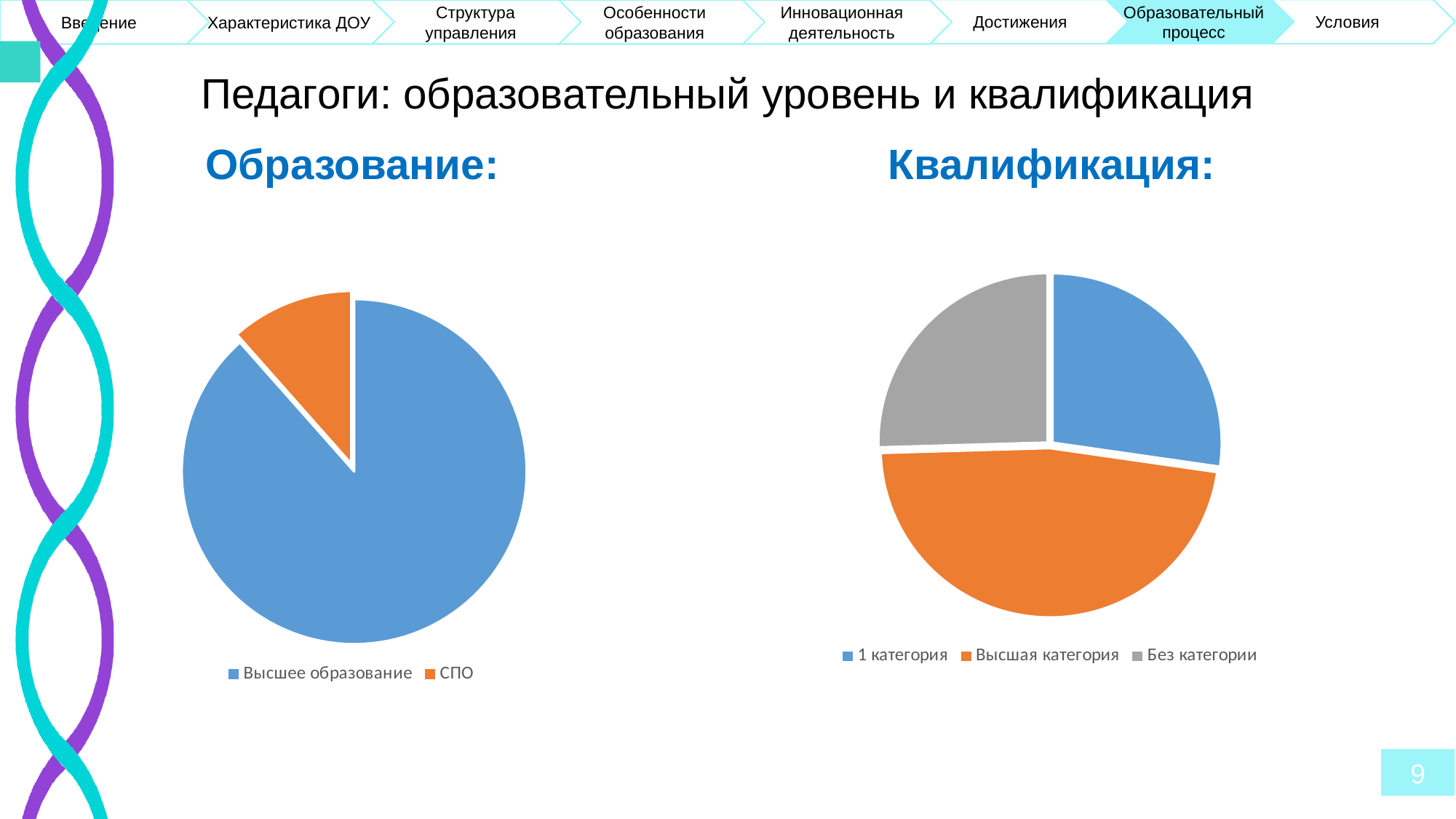

Характеристика ДОУ
  Структура управления
Особенности образования
Инновационная деятельность
Образовательный процесс
Достижения
Условия
Введение
# Педагоги: образовательный уровень и квалификация
        Образование:                                 Квалификация:

### Chart

| Category | Столбец1 |
|---|---|
| 1 категория | 15.0 |
| Высшая категория | 26.0 |
| Без категории | 14.0 |

### Chart

| Category | Продажи |
|---|---|
| Высшее образование | 46.0 |
| СПО | 6.0 |
9